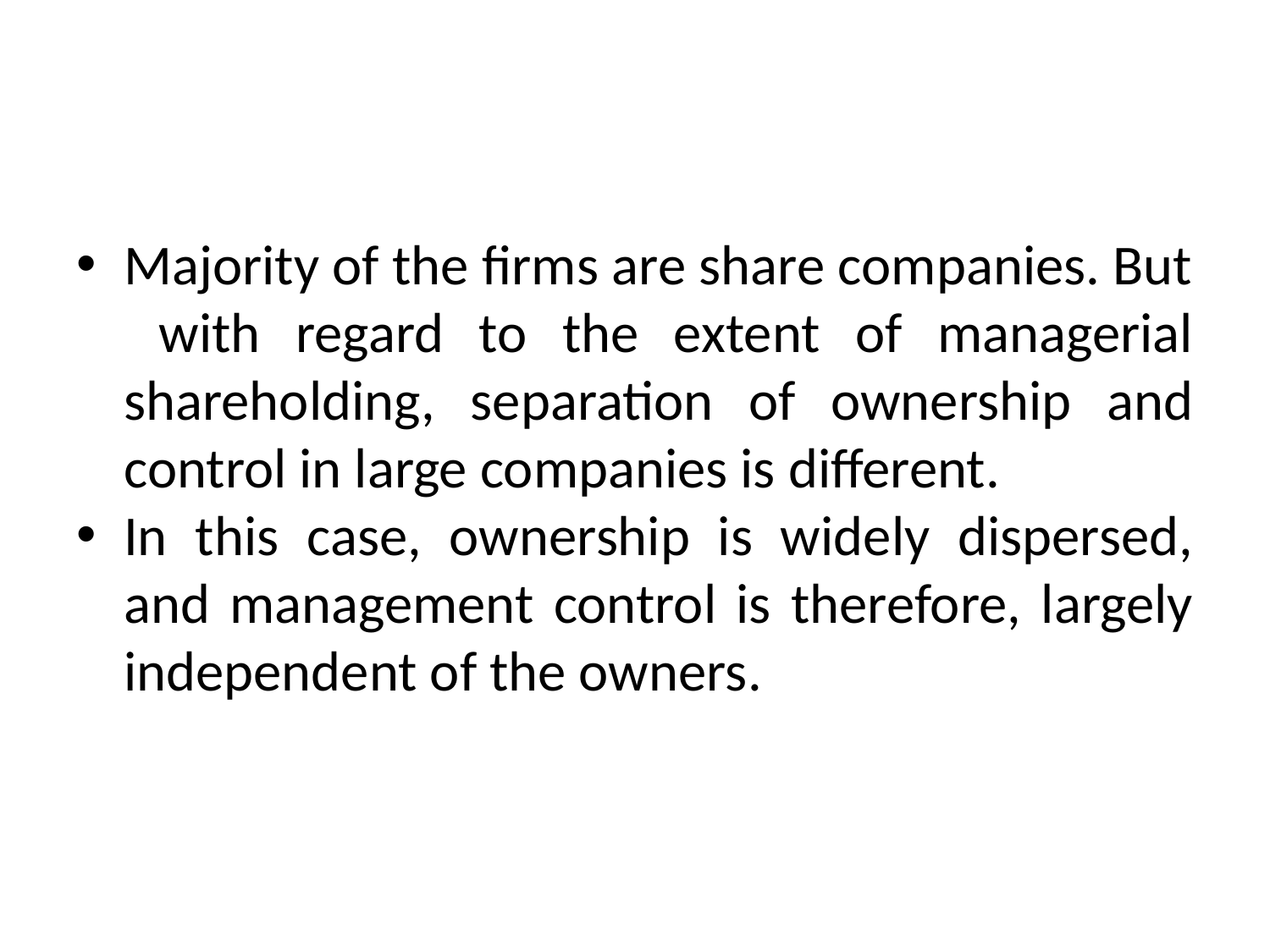

#
Majority of the firms are share companies. But  with regard to the extent of managerial shareholding, separation of ownership and control in large companies is different.
In this case, ownership is widely dispersed, and management control is therefore, largely independent of the owners.